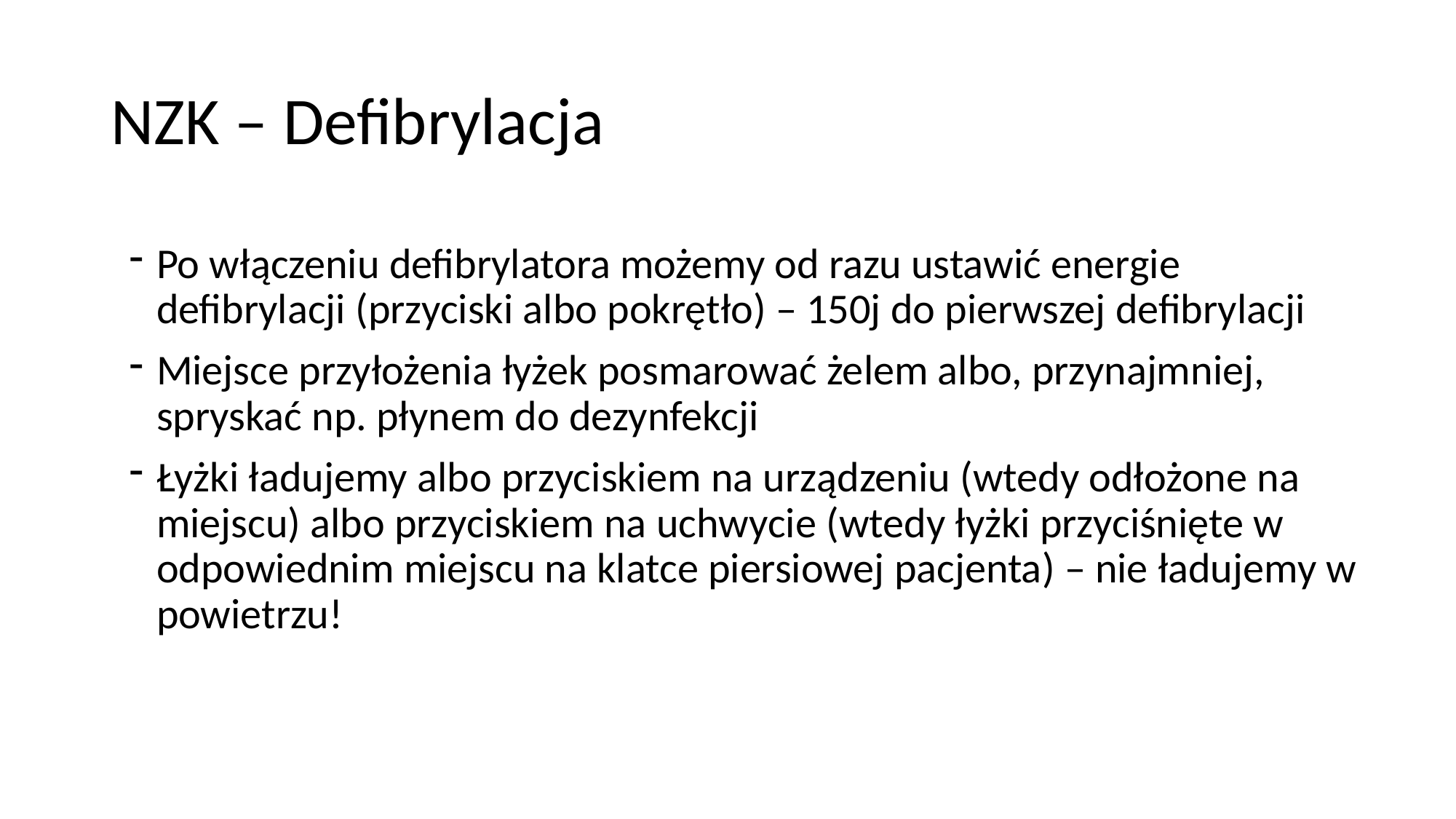

# NZK – Defibrylacja
Po włączeniu defibrylatora możemy od razu ustawić energie defibrylacji (przyciski albo pokrętło) – 150j do pierwszej defibrylacji
Miejsce przyłożenia łyżek posmarować żelem albo, przynajmniej, spryskać np. płynem do dezynfekcji
Łyżki ładujemy albo przyciskiem na urządzeniu (wtedy odłożone na miejscu) albo przyciskiem na uchwycie (wtedy łyżki przyciśnięte w odpowiednim miejscu na klatce piersiowej pacjenta) – nie ładujemy w powietrzu!